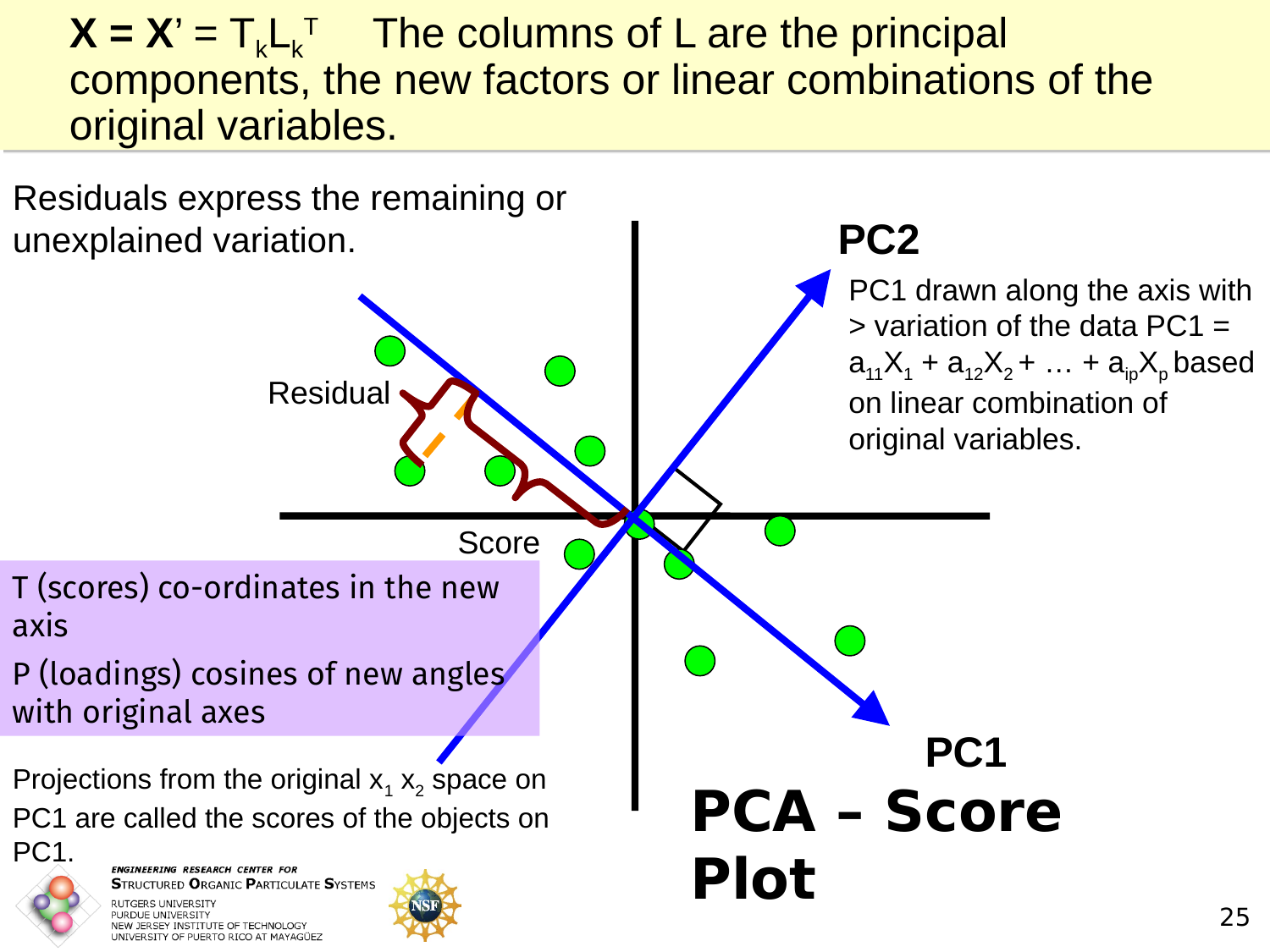

X = X’ = TkLkT        The columns of L are the principal components, the new factors or linear combinations of the original variables.
Residuals express the remaining or unexplained variation.
PC2

PC1 drawn along the axis with > variation of the data PC1 = a11X1 + a12X2 + … + aipXp based on linear combination of original variables.

Residual

Score

T (scores) co-ordinates in the new axis
P (loadings) cosines of new angles with original axes

PC1
Projections from the original x1 x2 space on PC1 are called the scores of the objects on PC1.
# PCA – Score Plot